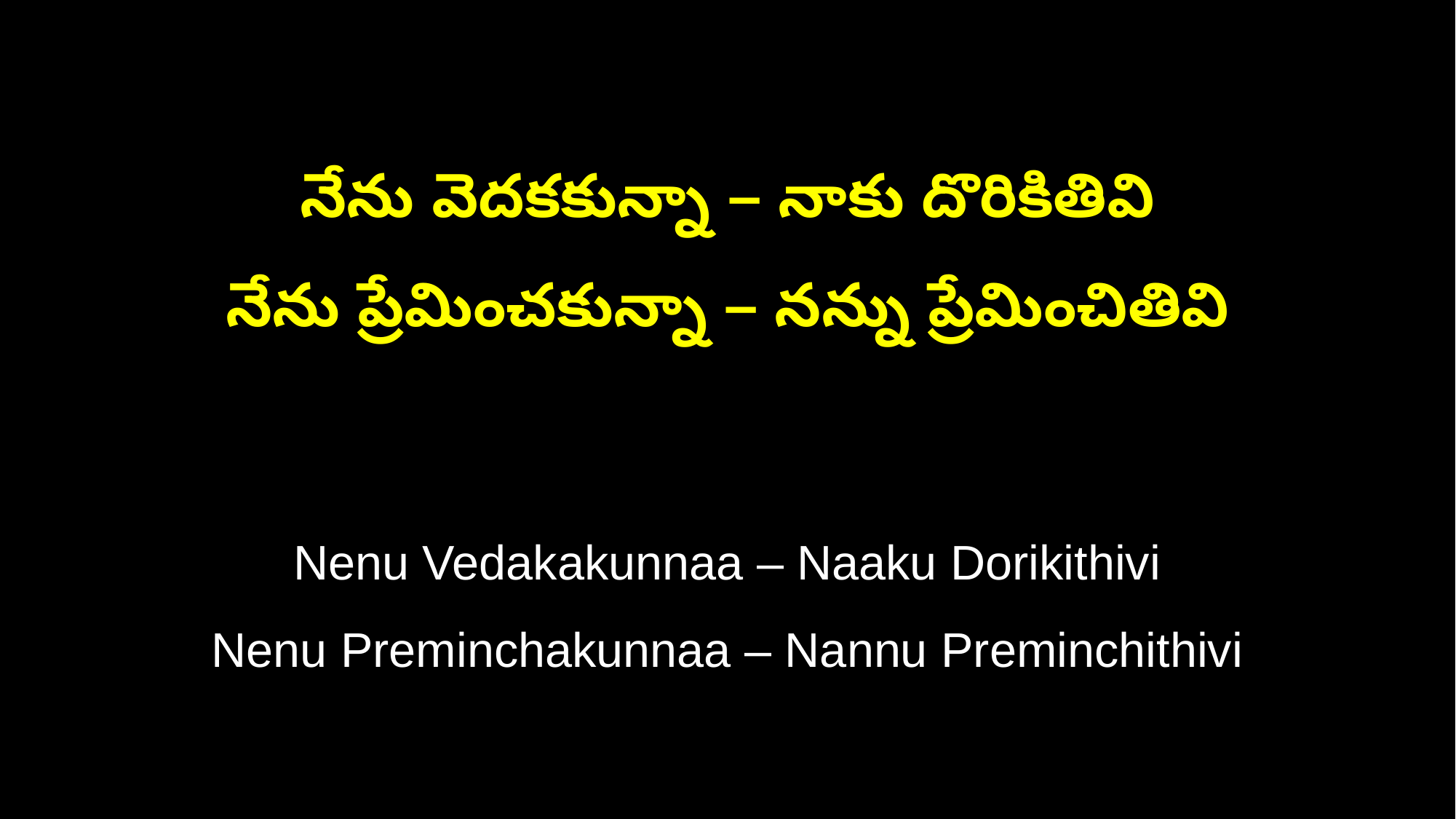

నేను వెదకకున్నా – నాకు దొరికితివి
నేను ప్రేమించకున్నా – నన్ను ప్రేమించితివి
Nenu Vedakakunnaa – Naaku Dorikithivi
Nenu Preminchakunnaa – Nannu Preminchithivi